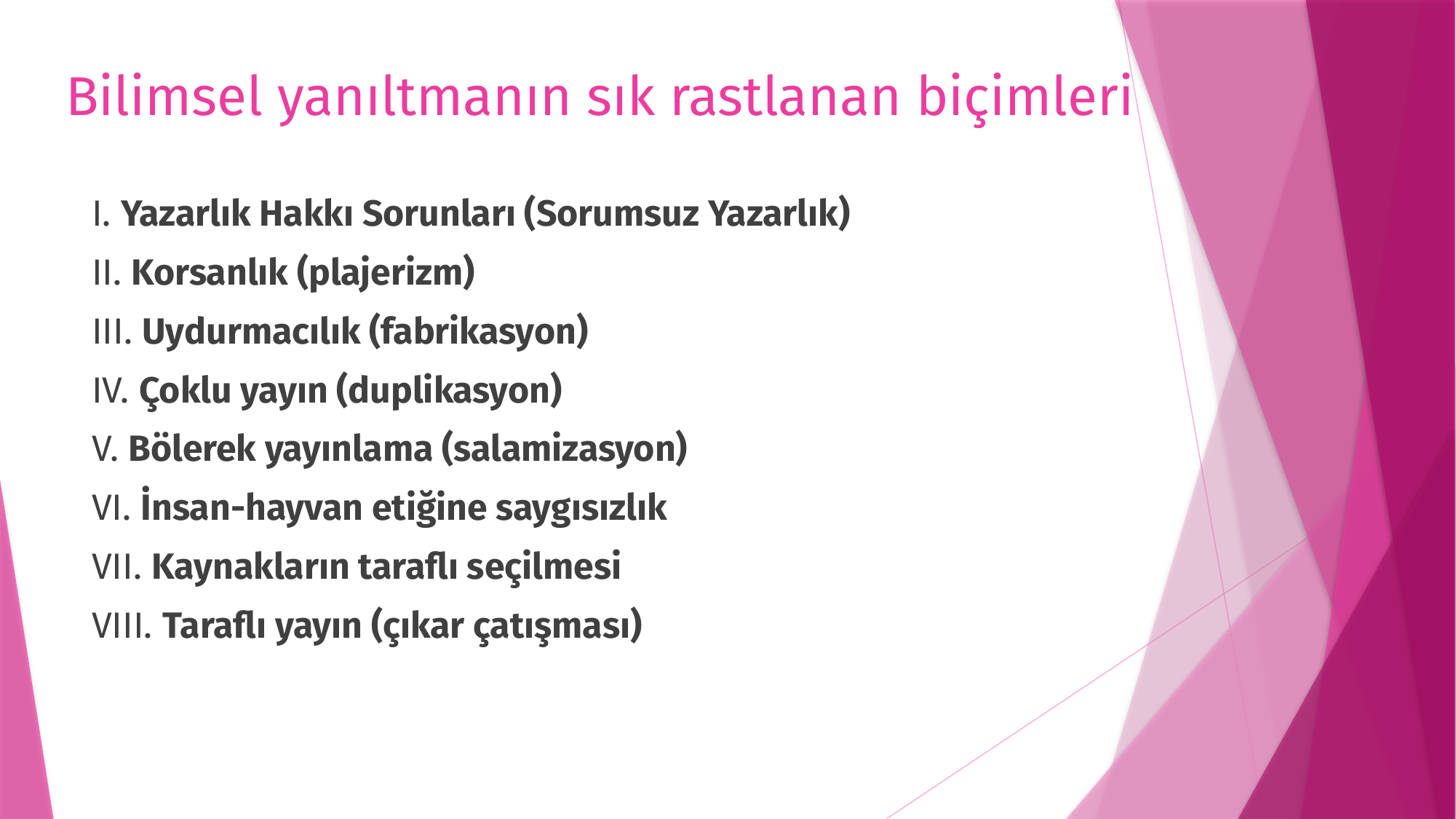

# Bilimsel yanıltmanın sık rastlanan biçimleri
I. Yazarlık Hakkı Sorunları (Sorumsuz Yazarlık)
II. Korsanlık (plajerizm)
III. Uydurmacılık (fabrikasyon)
IV. Çoklu yayın (duplikasyon)
V. Bölerek yayınlama (salamizasyon)
VI. İnsan-hayvan etiğine saygısızlık
VII. Kaynakların taraflı seçilmesi
VIII. Taraflı yayın (çıkar çatışması)